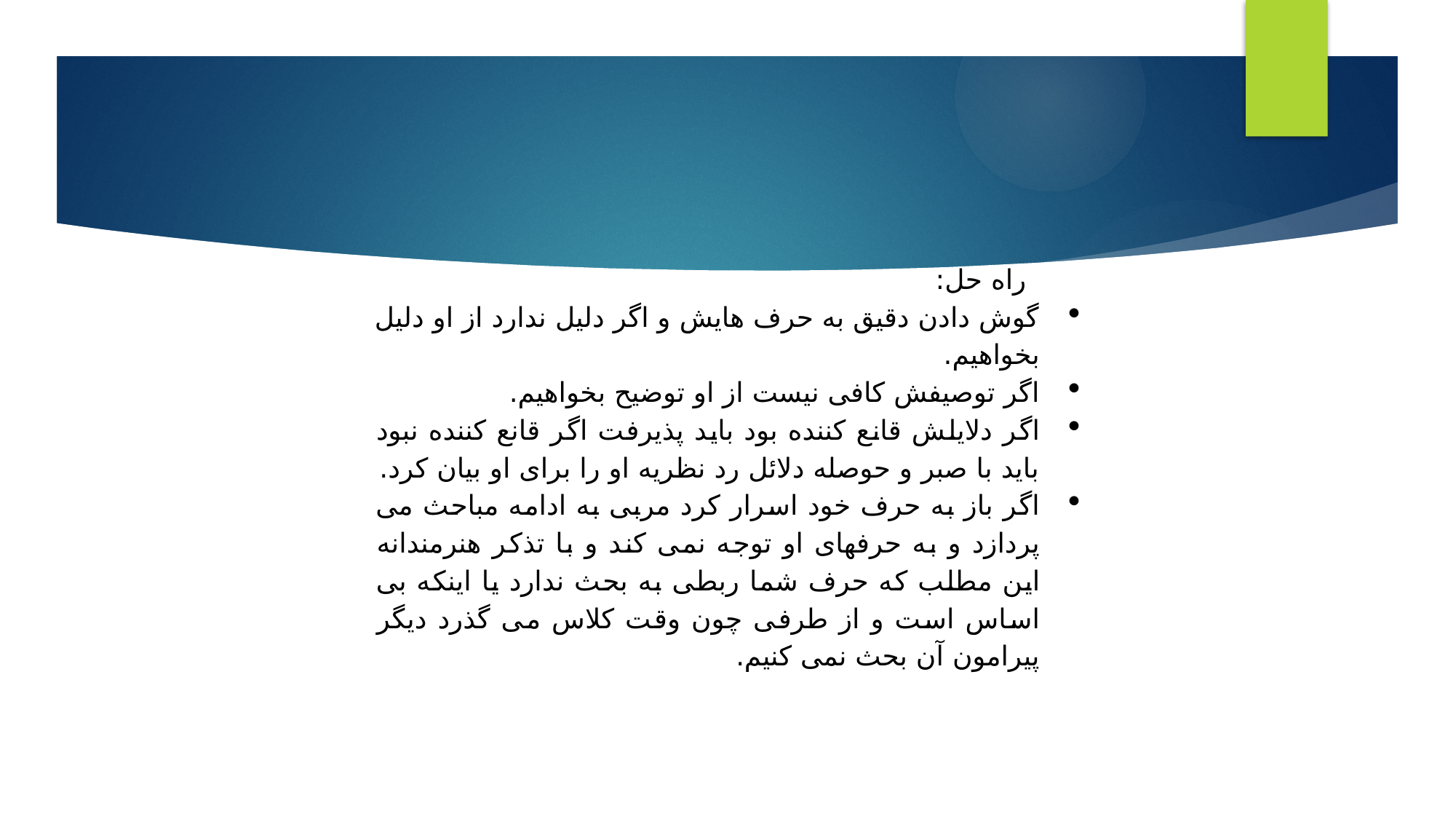

#
راه حل:
گوش دادن دقیق به حرف هایش و اگر دلیل ندارد از او دلیل بخواهیم.
اگر توصیفش کافی نیست از او توضیح بخواهیم.
اگر دلایلش قانع کننده بود باید پذیرفت اگر قانع کننده نبود باید با صبر و حوصله دلائل رد نظریه او را برای او بیان کرد.
اگر باز به حرف خود اسرار کرد مربی به ادامه مباحث می پردازد و به حرفهای او توجه نمی کند و با تذکر هنرمندانه این مطلب که حرف شما ربطی به بحث ندارد یا اینکه بی اساس است و از طرفی چون وقت کلاس می گذرد دیگر پیرامون آن بحث نمی کنیم.